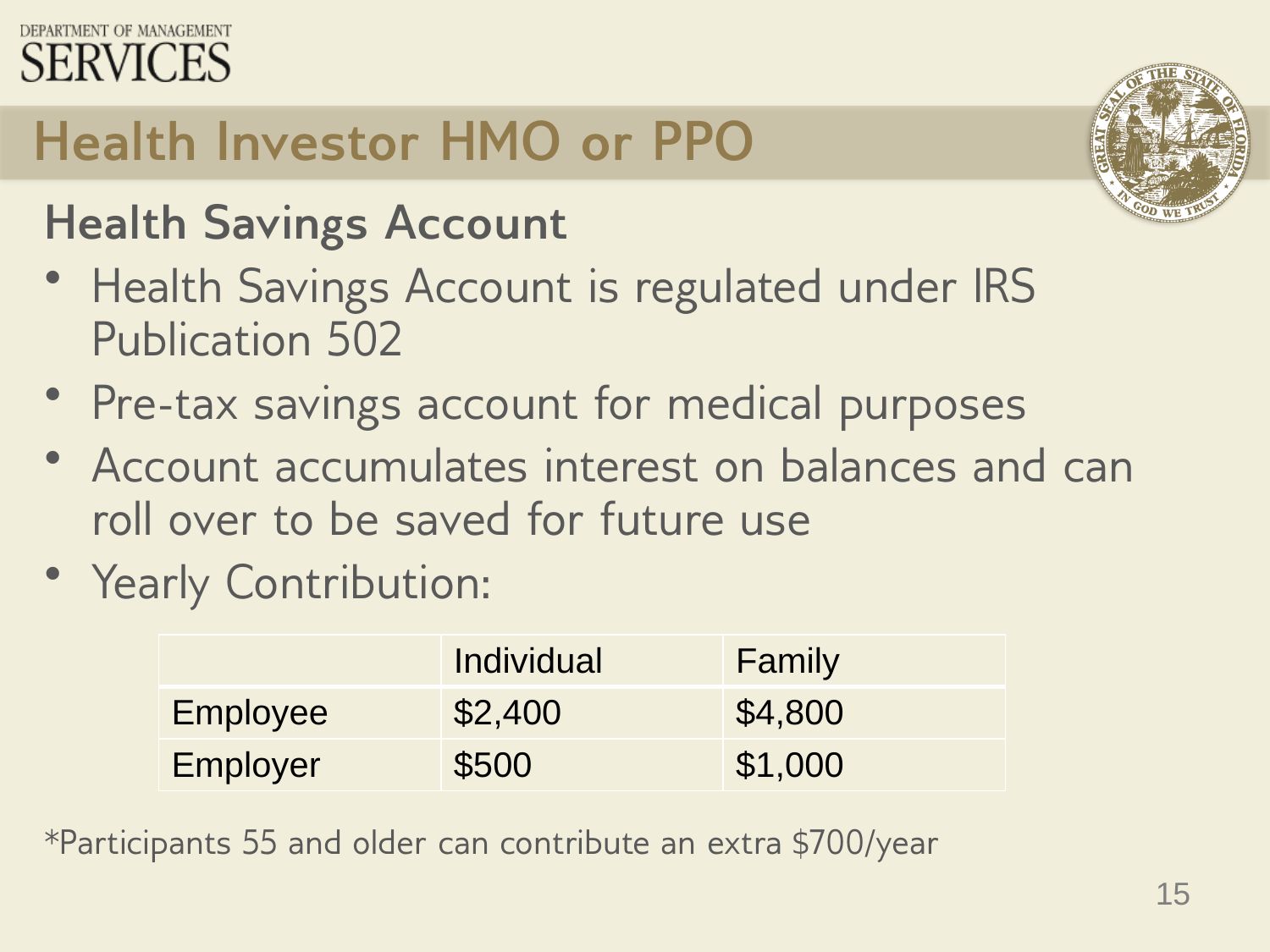

# Health Investor HMO or PPO
Health Savings Account
Health Savings Account is regulated under IRS Publication 502
Pre-tax savings account for medical purposes
Account accumulates interest on balances and can roll over to be saved for future use
Yearly Contribution:

*Participants 55 and older can contribute an extra $700/year

|  | Individual | Family |
| --- | --- | --- |
| Employee | $2,400 | $4,800 |
| Employer | $500 | $1,000 |